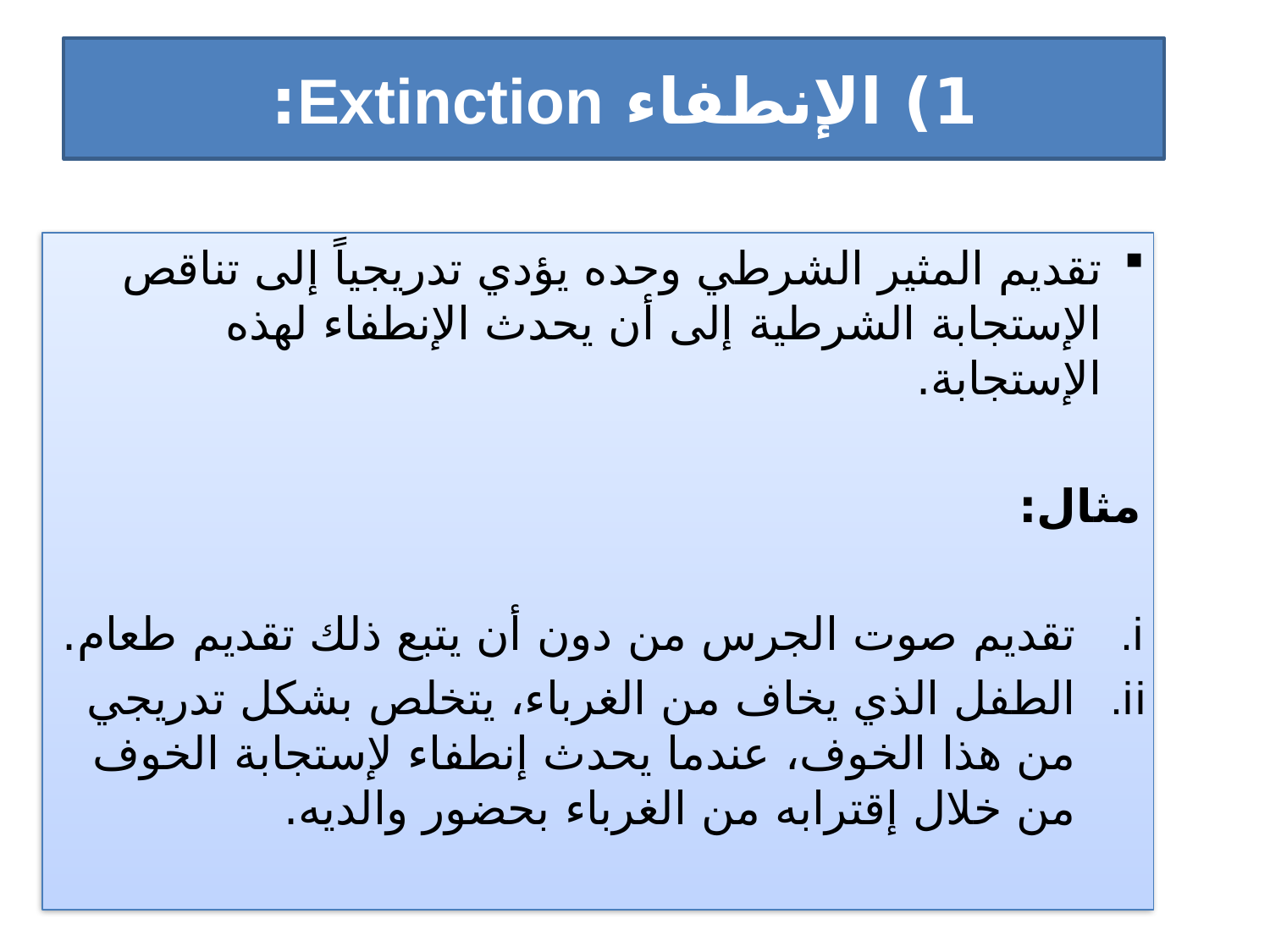

# 1) الإنطفاء Extinction:
تقديم المثير الشرطي وحده يؤدي تدريجياً إلى تناقص الإستجابة الشرطية إلى أن يحدث الإنطفاء لهذه الإستجابة.

مثال:

تقديم صوت الجرس من دون أن يتبع ذلك تقديم طعام.
الطفل الذي يخاف من الغرباء، يتخلص بشكل تدريجي من هذا الخوف، عندما يحدث إنطفاء لإستجابة الخوف من خلال إقترابه من الغرباء بحضور والديه.